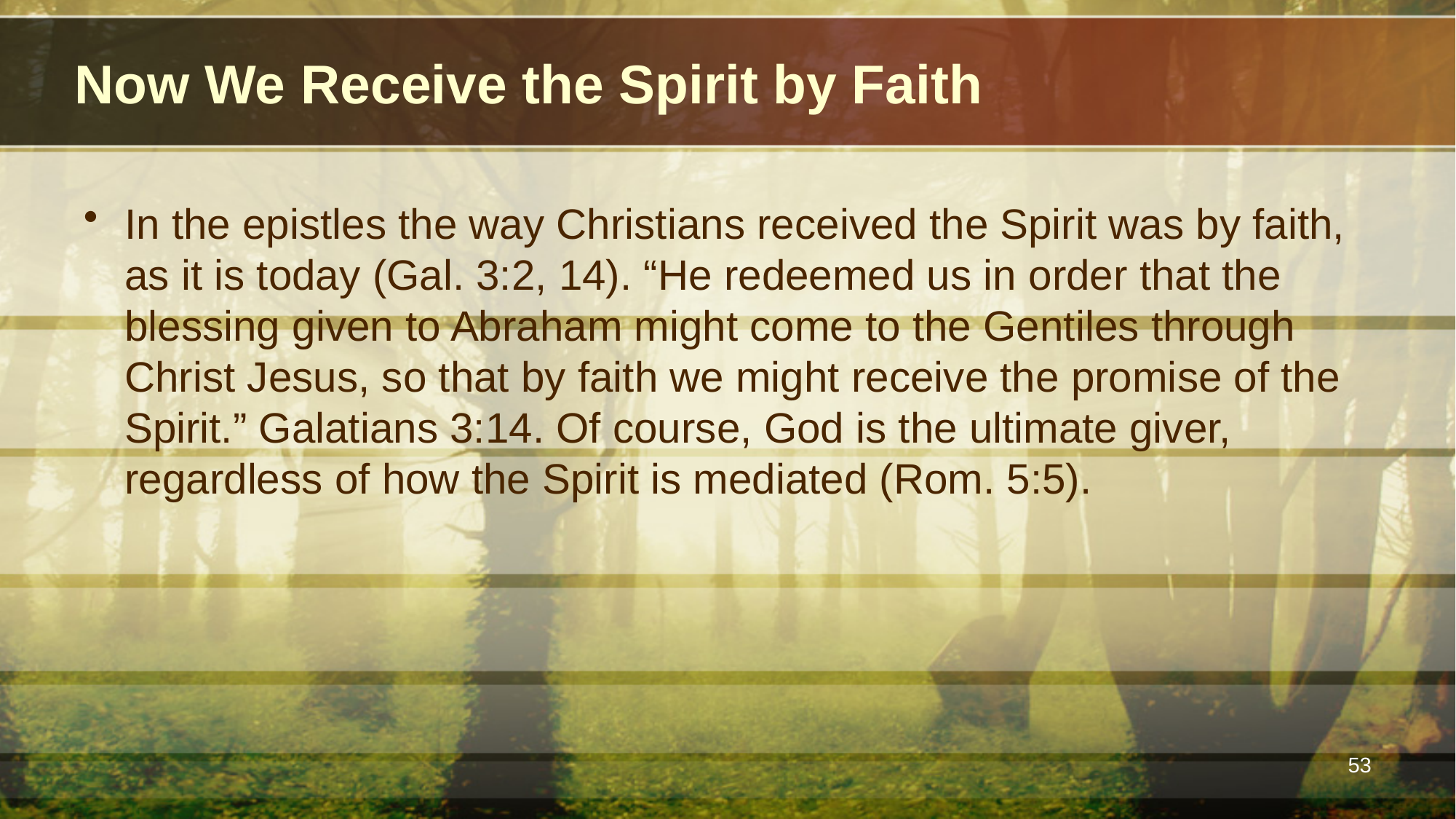

# Now We Receive the Spirit by Faith
In the epistles the way Christians received the Spirit was by faith, as it is today (Gal. 3:2, 14). “He redeemed us in order that the blessing given to Abraham might come to the Gentiles through Christ Jesus, so that by faith we might receive the promise of the Spirit.” Galatians 3:14. Of course, God is the ultimate giver, regardless of how the Spirit is mediated (Rom. 5:5).

53